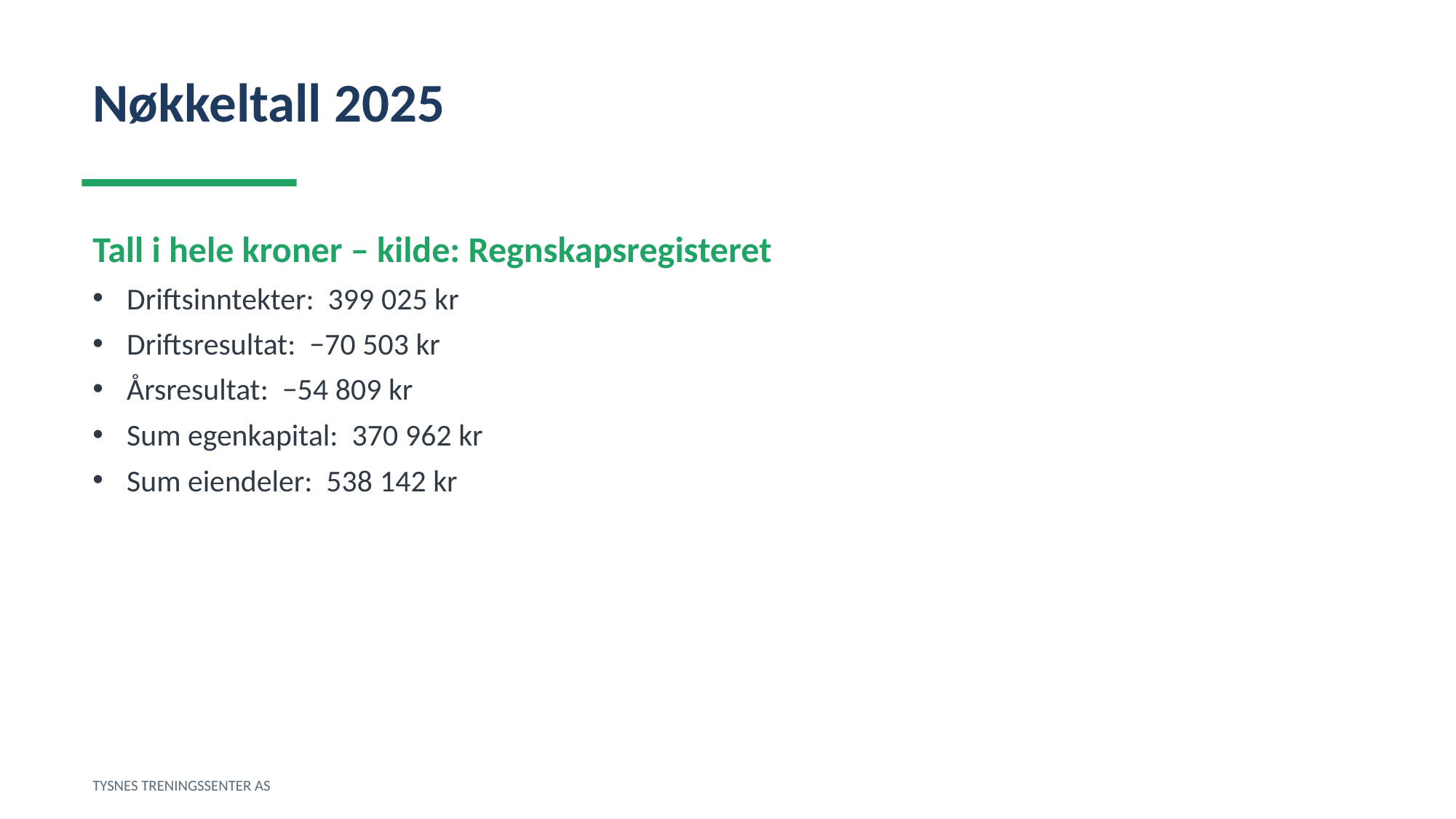

Nøkkeltall 2025

Tall i hele kroner – kilde: Regnskapsregisteret
Driftsinntekter:  399 025 kr
Driftsresultat:  −70 503 kr
Årsresultat:  −54 809 kr
Sum egenkapital:  370 962 kr
Sum eiendeler:  538 142 kr
TYSNES TRENINGSSENTER AS